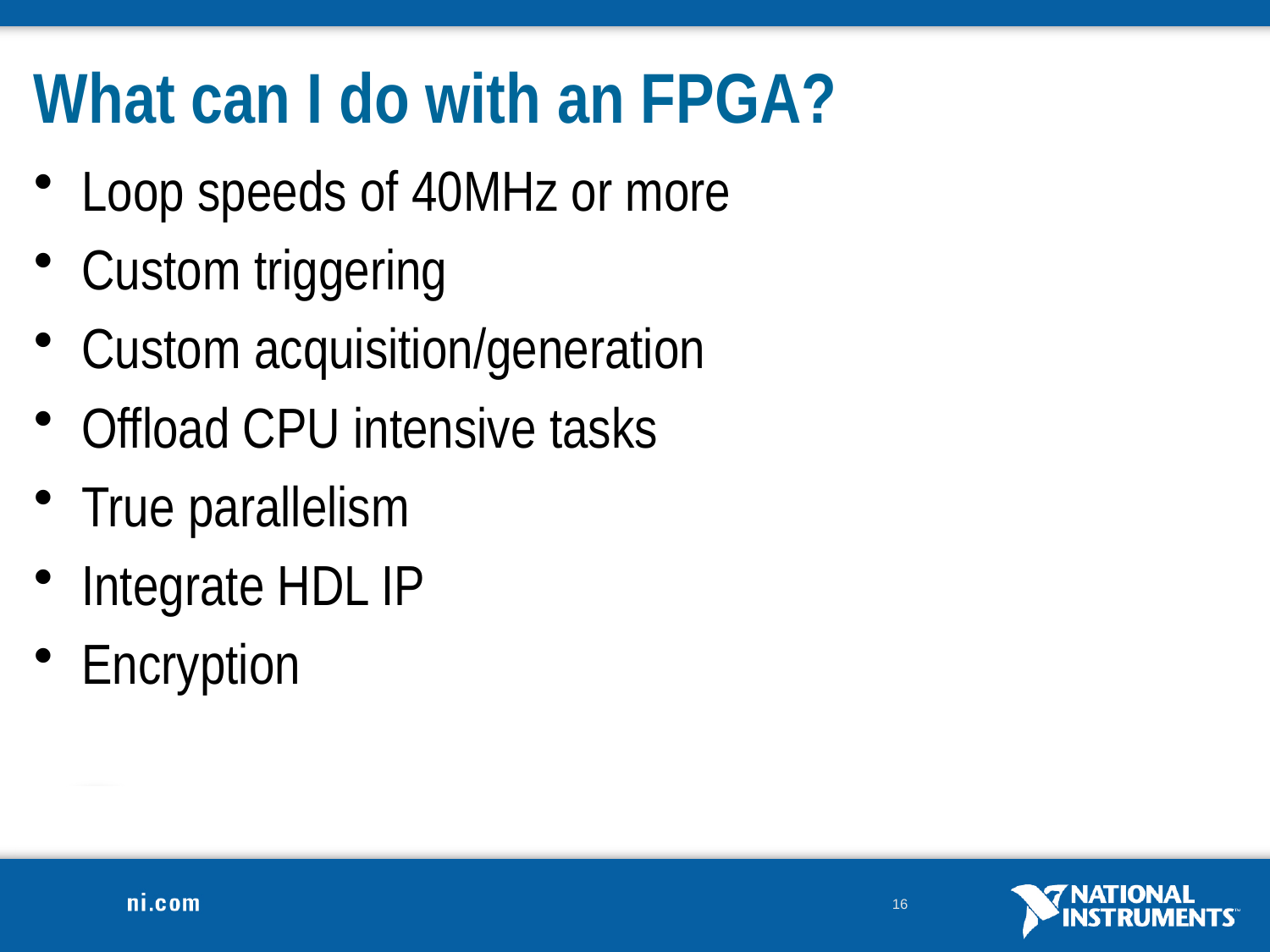

# What can I do with an FPGA?
Loop speeds of 40MHz or more
Custom triggering
Custom acquisition/generation
Offload CPU intensive tasks
True parallelism
Integrate HDL IP
Encryption
16